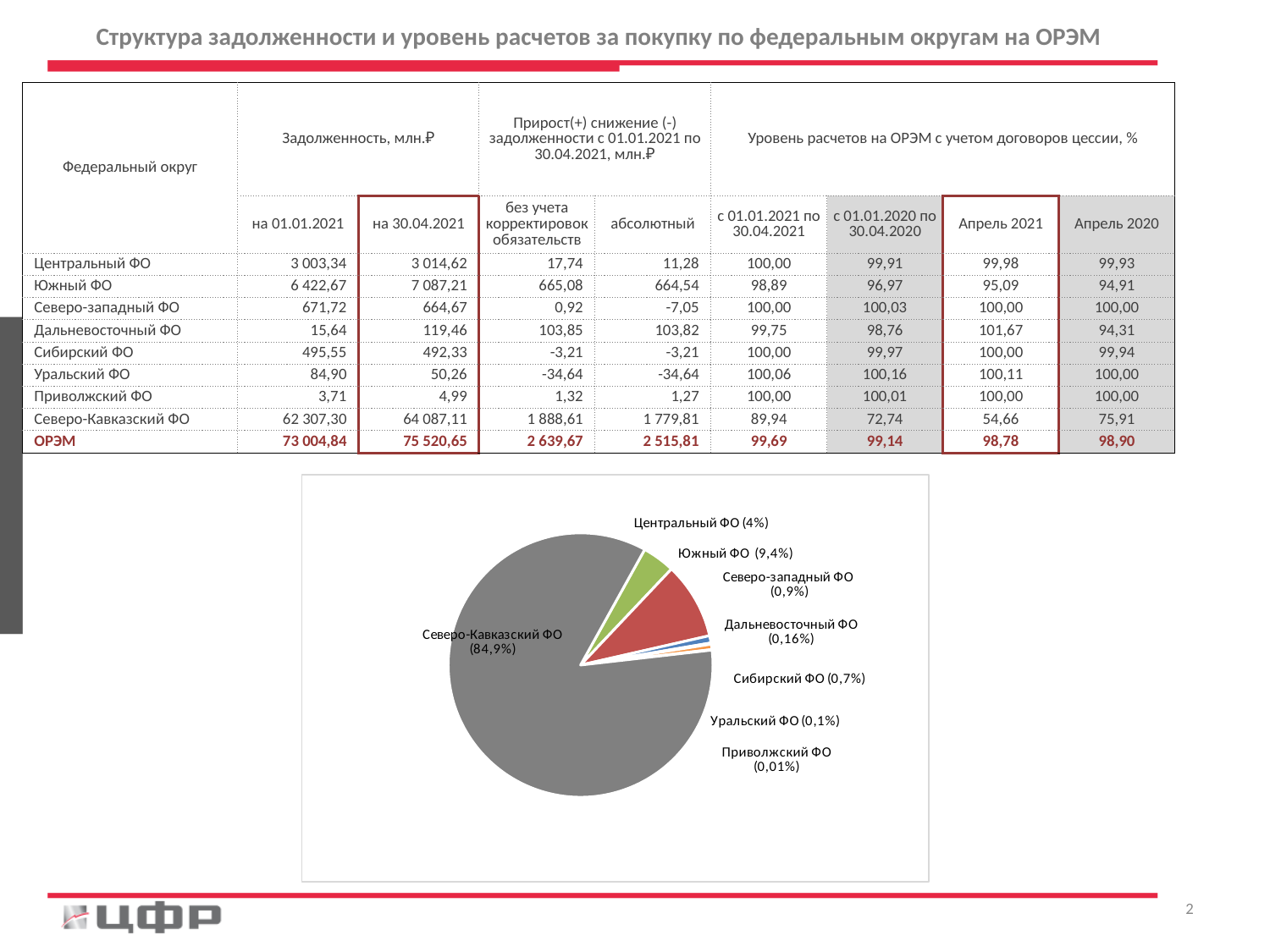

Структура задолженности и уровень расчетов за покупку по федеральным округам на ОРЭМ
| Федеральный округ | Задолженность, млн.₽ |  | Прирост(+) снижение (-) задолженности с 01.01.2021 по 30.04.2021, млн.₽ |  | Уровень расчетов на ОРЭМ с учетом договоров цессии, % |  |  |  |
| --- | --- | --- | --- | --- | --- | --- | --- | --- |
|  | на 01.01.2021 | на 30.04.2021 | без учета корректировок обязательств | абсолютный | с 01.01.2021 по 30.04.2021 | с 01.01.2020 по 30.04.2020 | Апрель 2021 | Апрель 2020 |
| Центральный ФО | 3 003,34 | 3 014,62 | 17,74 | 11,28 | 100,00 | 99,91 | 99,98 | 99,93 |
| Южный ФО | 6 422,67 | 7 087,21 | 665,08 | 664,54 | 98,89 | 96,97 | 95,09 | 94,91 |
| Северо-западный ФО | 671,72 | 664,67 | 0,92 | -7,05 | 100,00 | 100,03 | 100,00 | 100,00 |
| Дальневосточный ФО | 15,64 | 119,46 | 103,85 | 103,82 | 99,75 | 98,76 | 101,67 | 94,31 |
| Сибирский ФО | 495,55 | 492,33 | -3,21 | -3,21 | 100,00 | 99,97 | 100,00 | 99,94 |
| Уральский ФО | 84,90 | 50,26 | -34,64 | -34,64 | 100,06 | 100,16 | 100,11 | 100,00 |
| Приволжский ФО | 3,71 | 4,99 | 1,32 | 1,27 | 100,00 | 100,01 | 100,00 | 100,00 |
| Северо-Кавказский ФО | 62 307,30 | 64 087,11 | 1 888,61 | 1 779,81 | 89,94 | 72,74 | 54,66 | 75,91 |
| ОРЭМ | 73 004,84 | 75 520,65 | 2 639,67 | 2 515,81 | 99,69 | 99,14 | 98,78 | 98,90 |

### Chart

| Category |  |
|---|---|
| Центральный ФО (4%) | 3014.62150074 |
| Южный ФО  (9,4%) | 7087.21030734 |
| Северо-западный ФО  (0,9%) | 664.66821614 |
| Дальневосточный ФО (0,16%) | 119.45582015 |
| Сибирский ФО (0,7%) | 492.33362872 |
| Уральский ФО (0,1%) | 50.25989353 |
| Приволжский ФО (0,01%) | 4.98620397 |
| Северо-Кавказский ФО (84,9%) | 64087.1134173 |
2